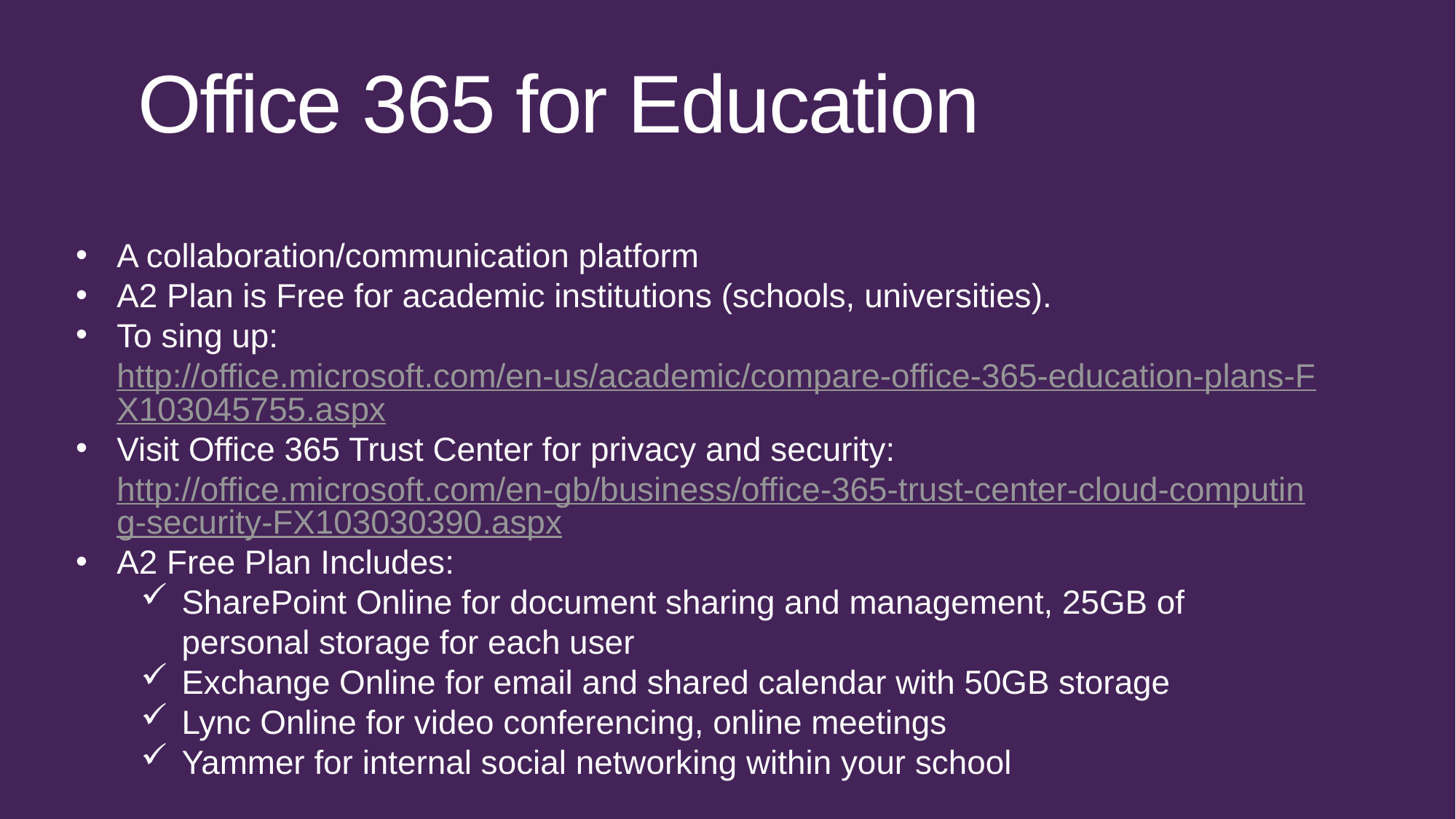

# Office 365 for Education
A collaboration/communication platform
A2 Plan is Free for academic institutions (schools, universities).
To sing up: http://office.microsoft.com/en-us/academic/compare-office-365-education-plans-FX103045755.aspx
Visit Office 365 Trust Center for privacy and security: http://office.microsoft.com/en-gb/business/office-365-trust-center-cloud-computing-security-FX103030390.aspx
A2 Free Plan Includes:
SharePoint Online for document sharing and management, 25GB of personal storage for each user
Exchange Online for email and shared calendar with 50GB storage
Lync Online for video conferencing, online meetings
Yammer for internal social networking within your school